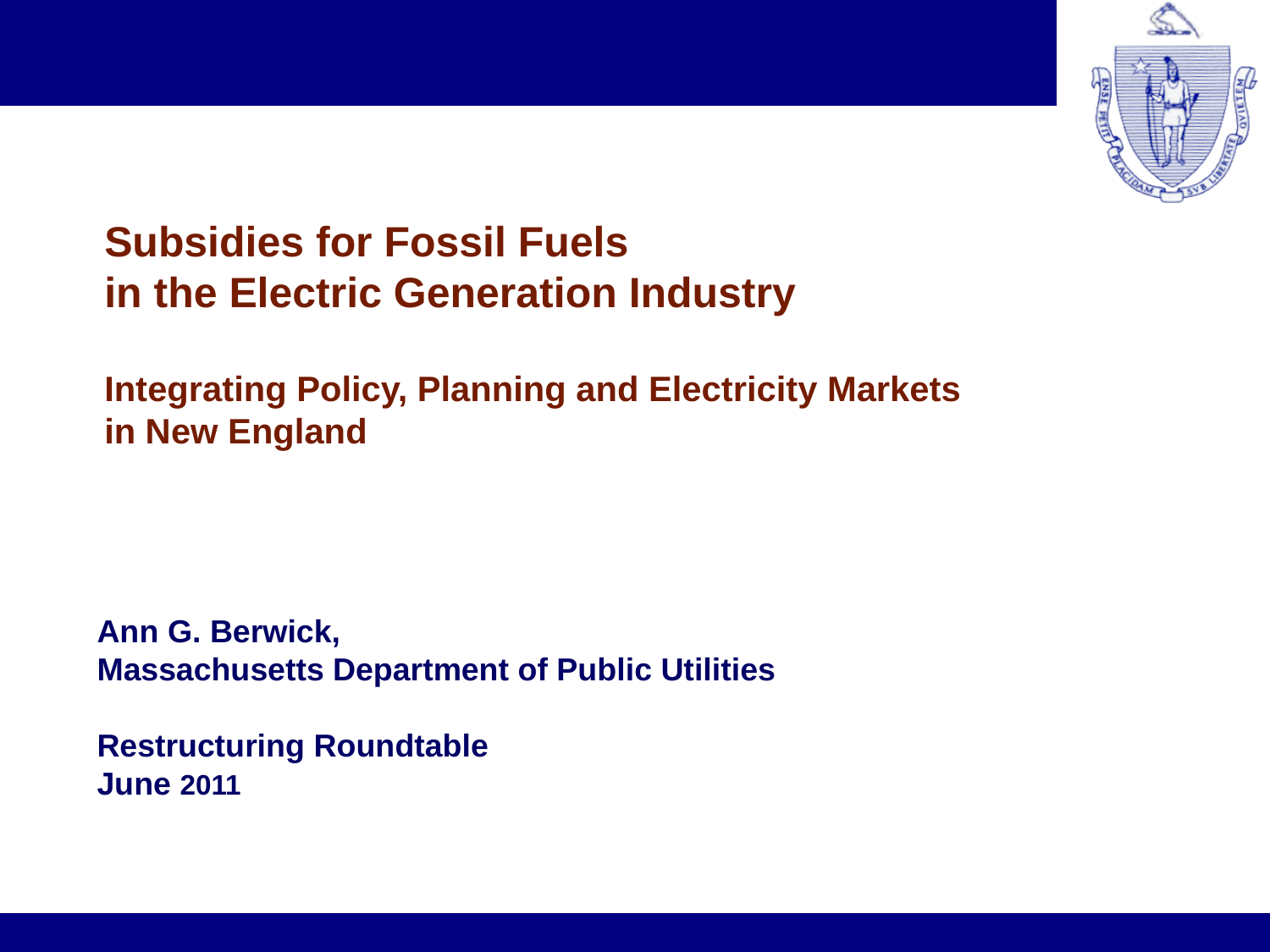

# Subsidies for Fossil Fuels in the Electric Generation Industry Integrating Policy, Planning and Electricity Markets in New England
Ann G. Berwick,
Massachusetts Department of Public Utilities
Restructuring Roundtable
June 2011